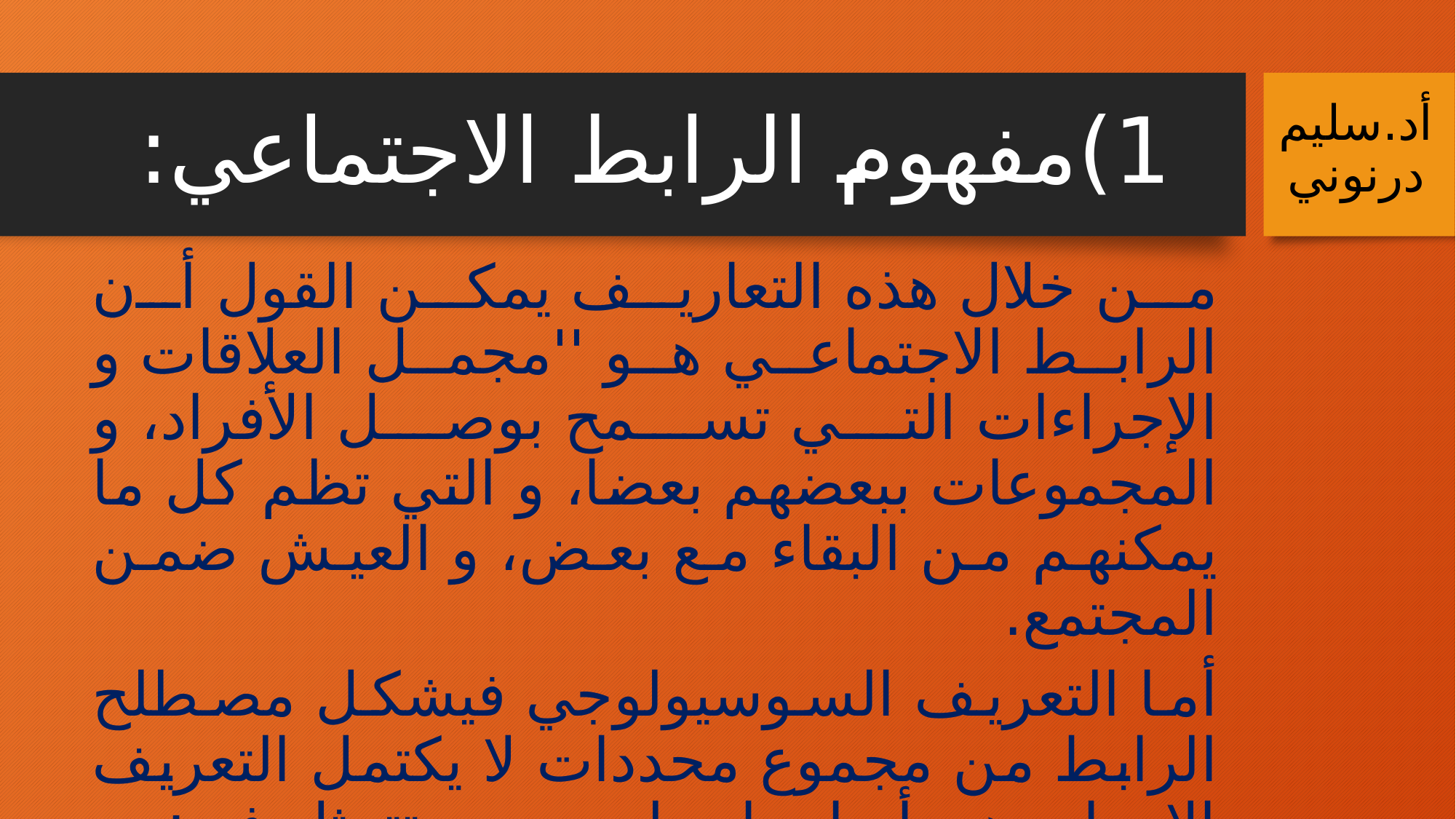

# 1)	مفهوم الرابط الاجتماعي:
أد.سليم درنوني
من خلال هذه التعاريف يمكن القول أن الرابط الاجتماعي هو ''مجمل العلاقات و الإجراءات التي تسمح بوصل الأفراد، و المجموعات ببعضهم بعضا، و التي تظم كل ما يمكنهم من البقاء مع بعض، و العيش ضمن المجتمع.
أما التعريف السوسيولوجي فيشكل مصطلح الرابط من مجموع محددات لا يكتمل التعريف إلا بها و هي أساسيات لوجوده و تتمثل في: